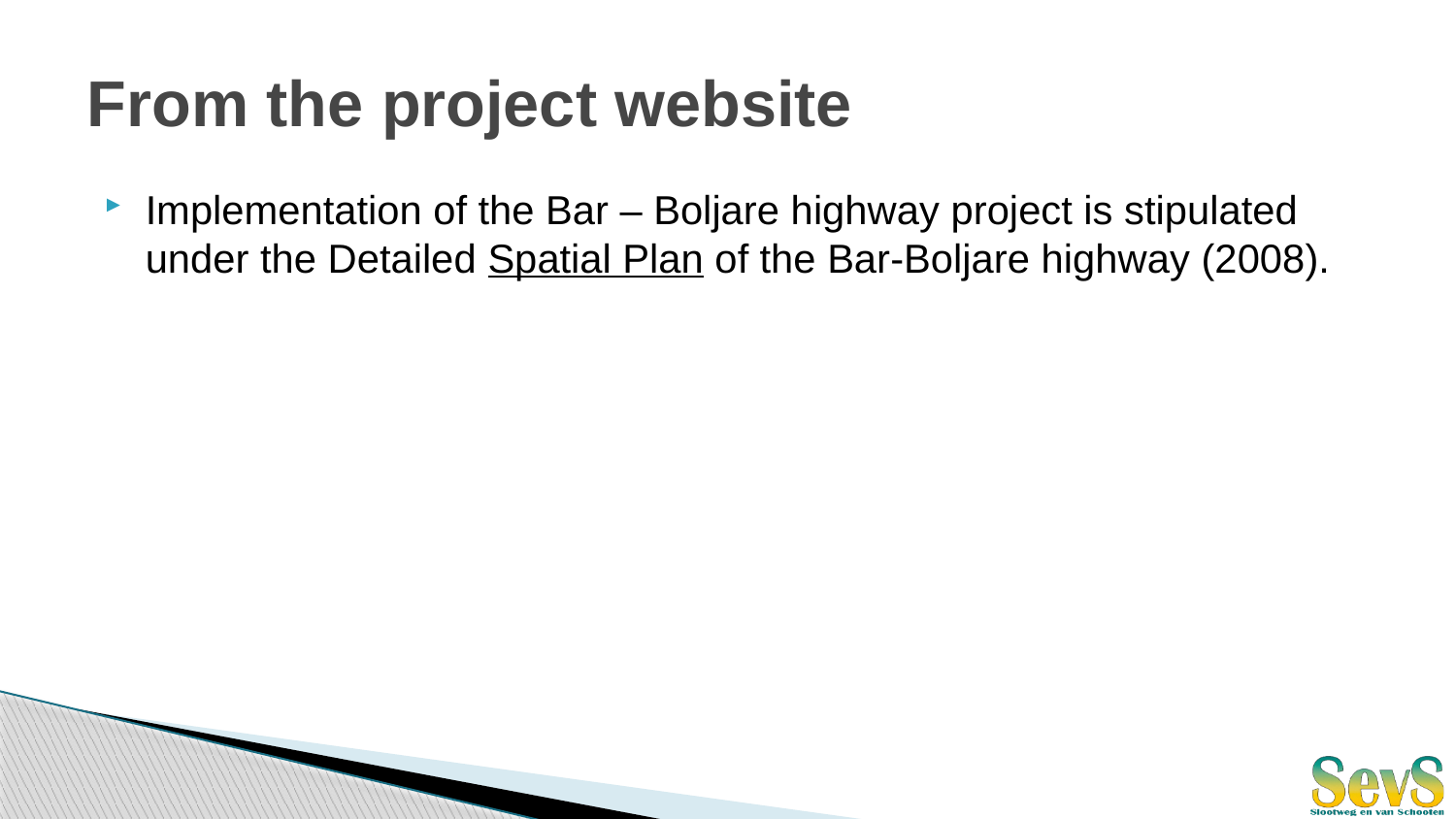

# From the project website
Implementation of the Bar – Boljare highway project is stipulated under the Detailed Spatial Plan of the Bar-Boljare highway (2008).